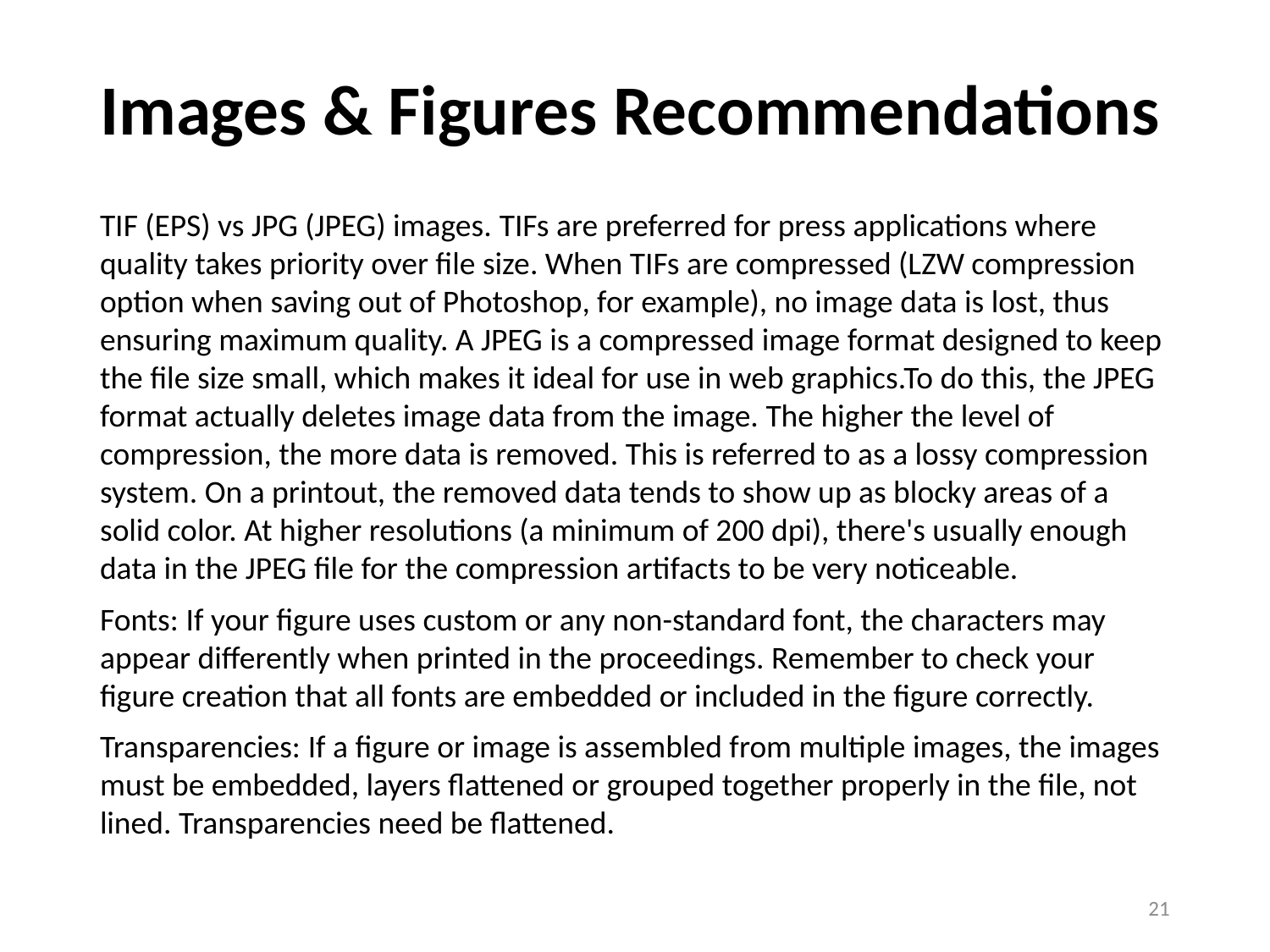

# Images & Figures Recommendations
TIF (EPS) vs JPG (JPEG) images. TIFs are preferred for press applications where quality takes priority over file size. When TIFs are compressed (LZW compression option when saving out of Photoshop, for example), no image data is lost, thus ensuring maximum quality. A JPEG is a compressed image format designed to keep the file size small, which makes it ideal for use in web graphics.To do this, the JPEG format actually deletes image data from the image. The higher the level of compression, the more data is removed. This is referred to as a lossy compression system. On a printout, the removed data tends to show up as blocky areas of a solid color. At higher resolutions (a minimum of 200 dpi), there's usually enough data in the JPEG file for the compression artifacts to be very noticeable.
Fonts: If your figure uses custom or any non-standard font, the characters may appear differently when printed in the proceedings. Remember to check your figure creation that all fonts are embedded or included in the figure correctly.
Transparencies: If a figure or image is assembled from multiple images, the images must be embedded, layers flattened or grouped together properly in the file, not lined. Transparencies need be flattened.
21